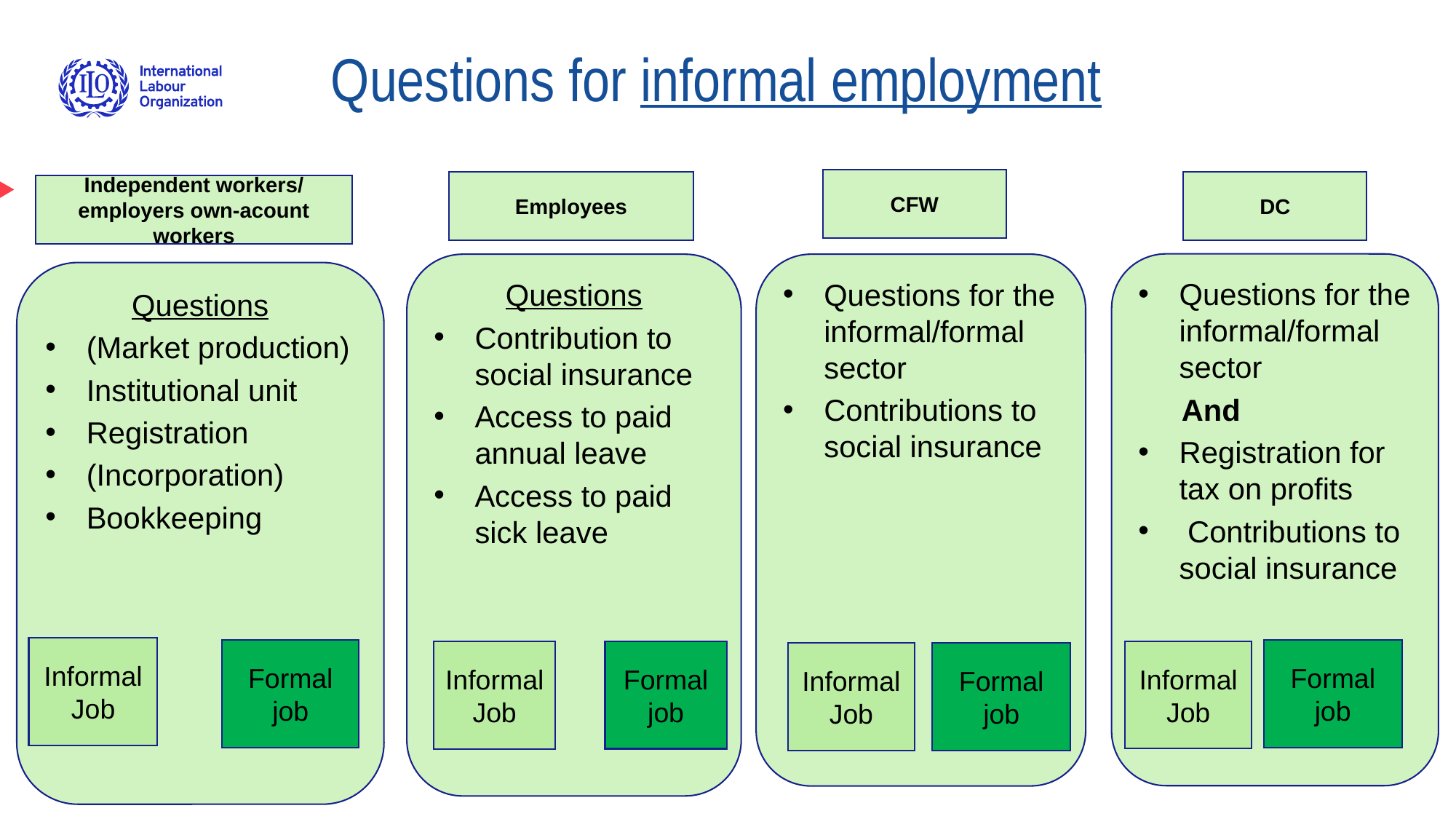

# Questions for informal employment
CFW
DC
Employees
Independent workers/ employers own-acount workers
Questions for the informal/formal sector
And
Registration for tax on profits
 Contributions to social insurance
Questions
Contribution to social insurance
Access to paid annual leave
Access to paid sick leave

Questions for the informal/formal sector
Contributions to social insurance
Questions
(Market production)
Institutional unit
Registration
(Incorporation)
Bookkeeping

Informal Job
Formal job
Formal job
Informal Job
Formal job
Informal Job
Informal Job
Formal job